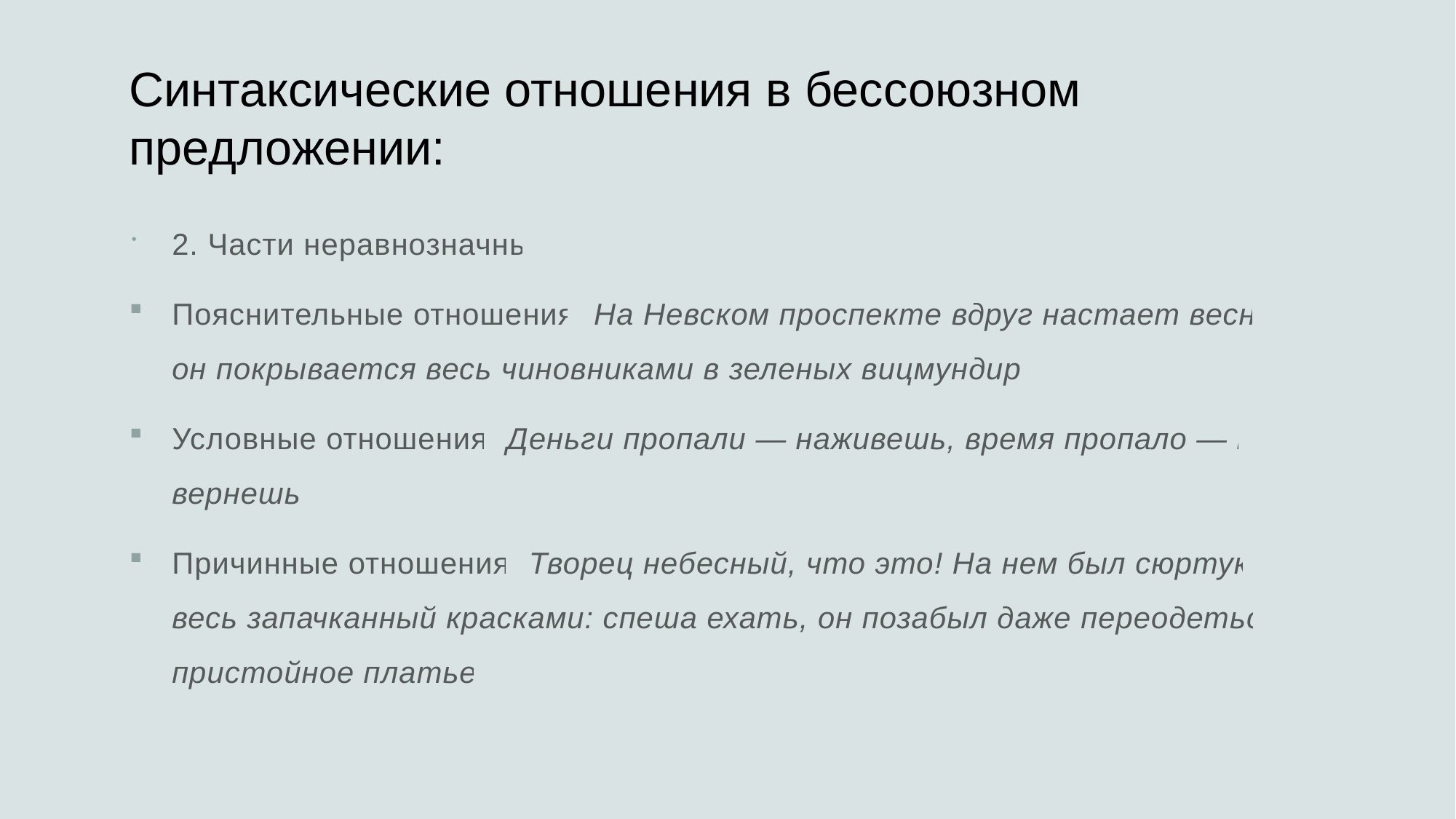

# Синтаксические отношения в бессоюзном предложении:
2. Части неравнозначны:
Пояснительные отношения. На Невском проспекте вдруг настает весна: он покрывается весь чиновниками в зеленых вицмундирах.
Условные отношения. Деньги пропали — наживешь, время пропало — не вернешь.
Причинные отношения. Творец небесный, что это! На нем был сюртук и весь запачканный красками: спеша ехать, он позабыл даже переодеться в пристойное платье.